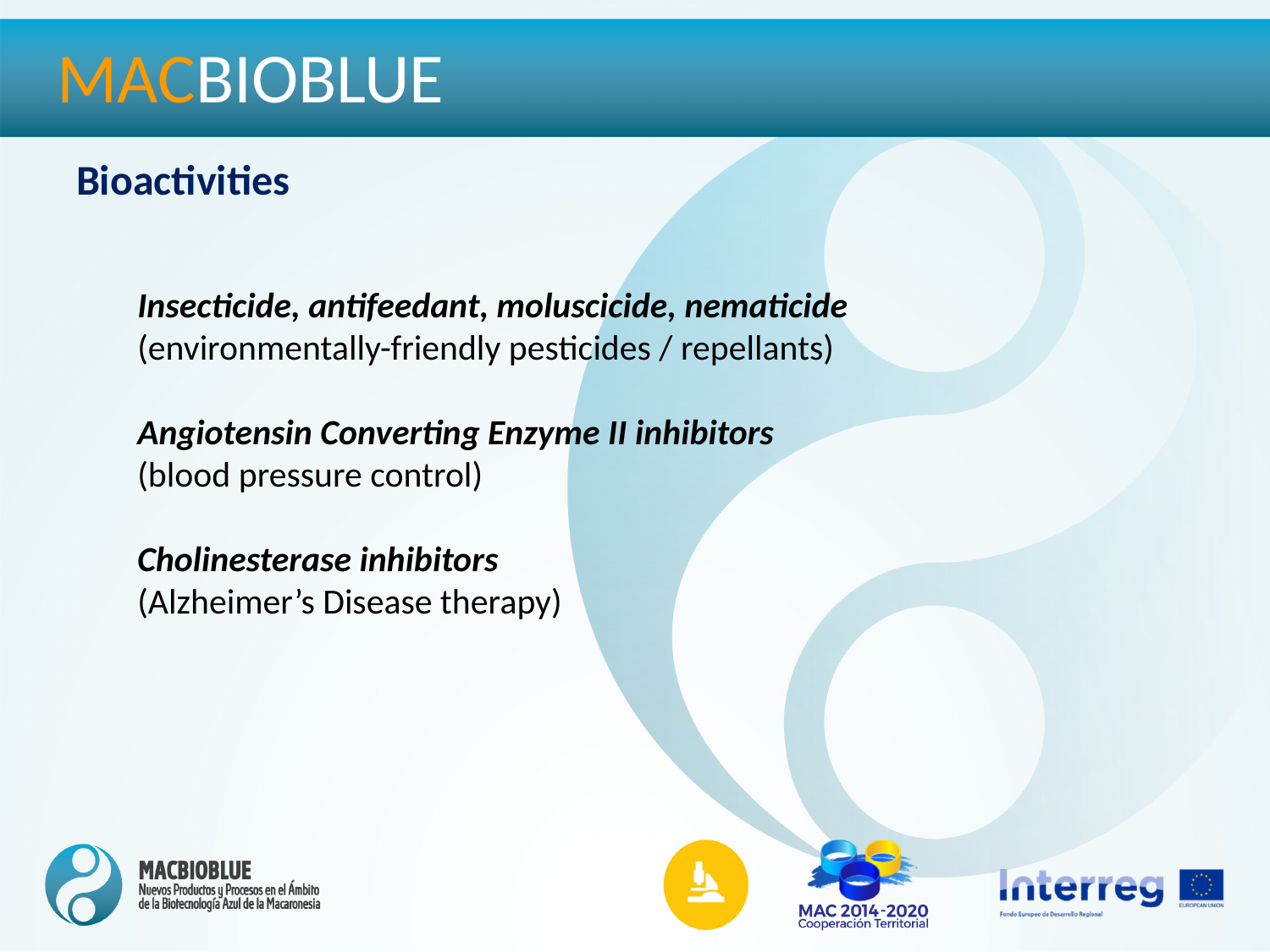

MACBIOBLUE
Bioactivities

Insecticide, antifeedant, moluscicide, nematicide
(environmentally-friendly pesticides / repellants)

Angiotensin Converting Enzyme II inhibitors
(blood pressure control)

Cholinesterase inhibitors
(Alzheimer’s Disease therapy)